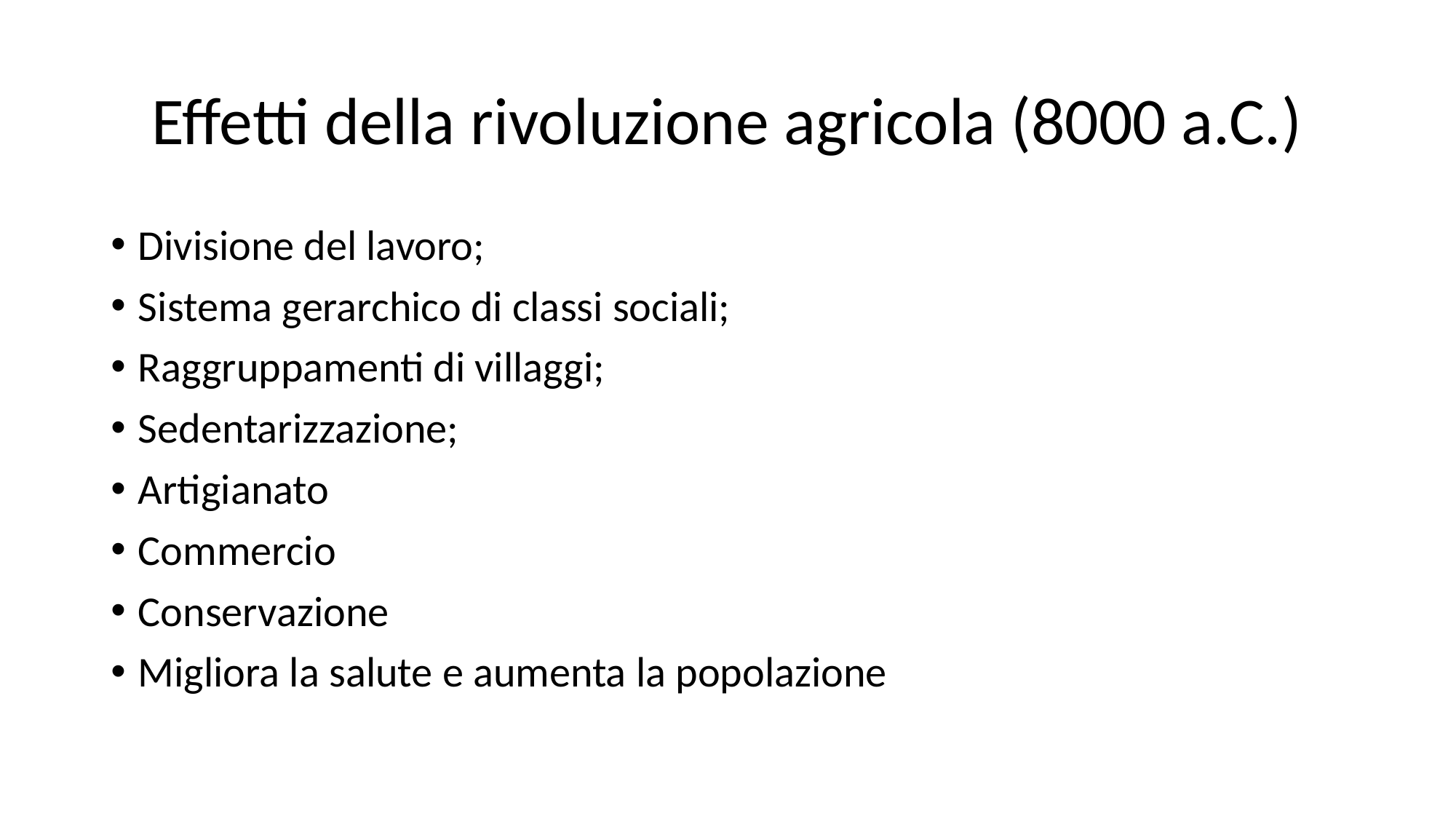

# Effetti della rivoluzione agricola (8000 a.C.)
Divisione del lavoro;
Sistema gerarchico di classi sociali;
Raggruppamenti di villaggi;
Sedentarizzazione;
Artigianato
Commercio
Conservazione
Migliora la salute e aumenta la popolazione